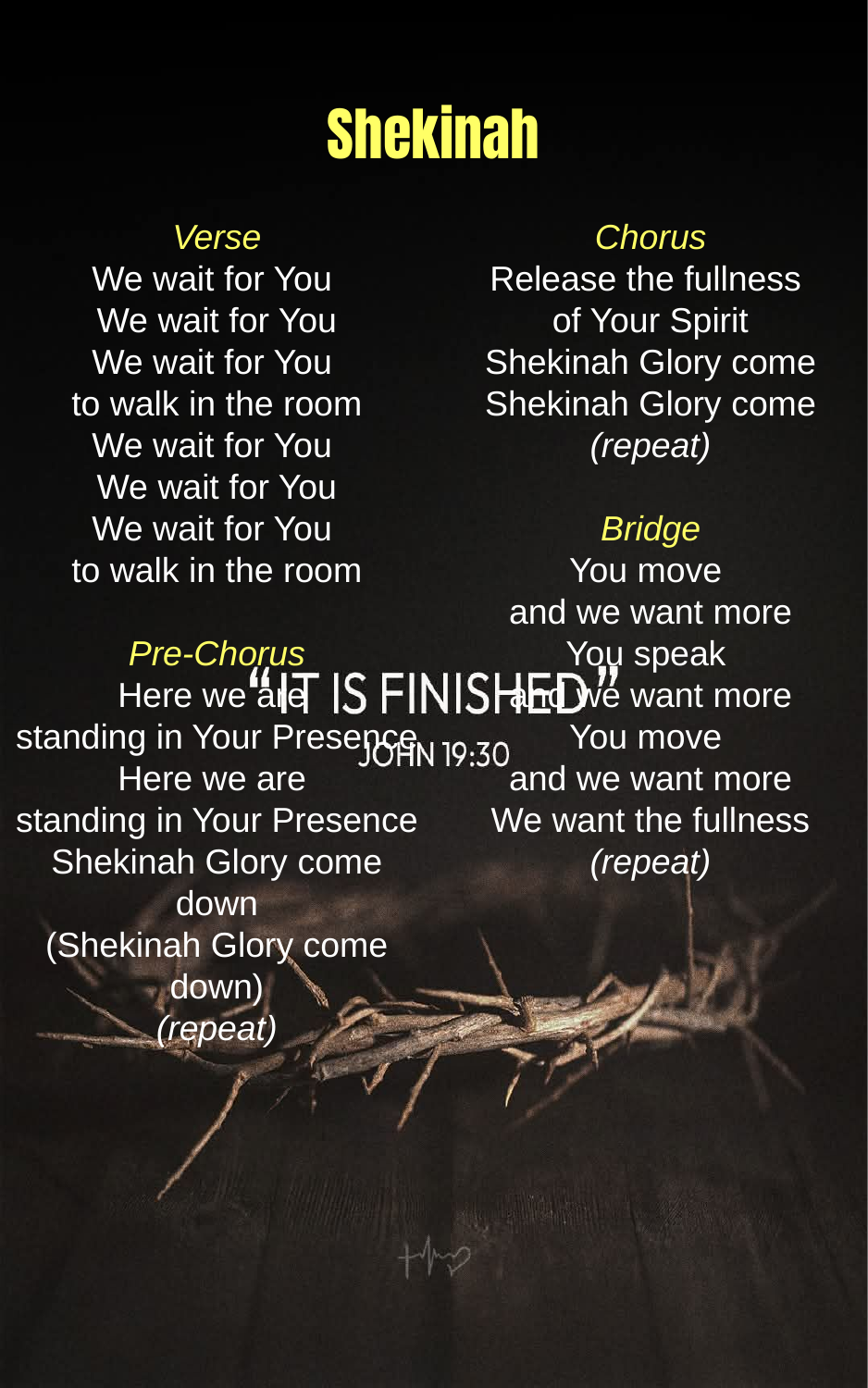

Shekinah
Verse
We wait for You
We wait for You
We wait for You
to walk in the room
We wait for You
We wait for You
We wait for You
to walk in the room

Pre-Chorus
Here we are
standing in Your Presence
Here we are
standing in Your Presence
Shekinah Glory come down
(Shekinah Glory come down)
(repeat)

Chorus
Release the fullness
of Your Spirit
Shekinah Glory come
Shekinah Glory come
(repeat)

Bridge
You move
and we want more
You speak
and we want more
You move
and we want more
We want the fullness
(repeat)